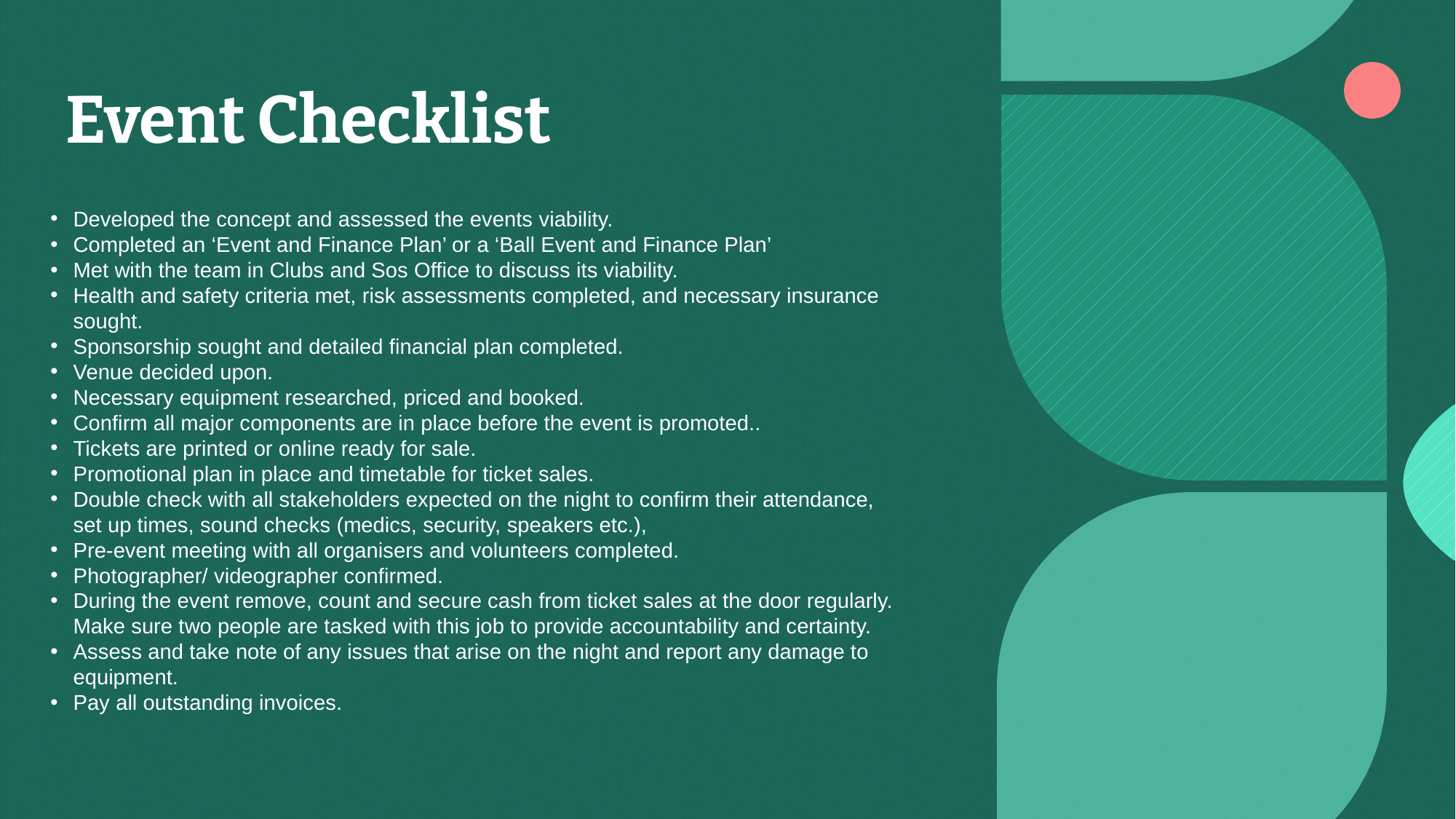

# Event Checklist
Developed the concept and assessed the events viability.
Completed an ‘Event and Finance Plan’ or a ‘Ball Event and Finance Plan’
Met with the team in Clubs and Sos Office to discuss its viability.
Health and safety criteria met, risk assessments completed, and necessary insurance sought.
Sponsorship sought and detailed financial plan completed.
Venue decided upon.
Necessary equipment researched, priced and booked.
Confirm all major components are in place before the event is promoted..
Tickets are printed or online ready for sale.
Promotional plan in place and timetable for ticket sales.
Double check with all stakeholders expected on the night to confirm their attendance, set up times, sound checks (medics, security, speakers etc.),
Pre-event meeting with all organisers and volunteers completed.
Photographer/ videographer confirmed.
During the event remove, count and secure cash from ticket sales at the door regularly. Make sure two people are tasked with this job to provide accountability and certainty.
Assess and take note of any issues that arise on the night and report any damage to equipment.
Pay all outstanding invoices.